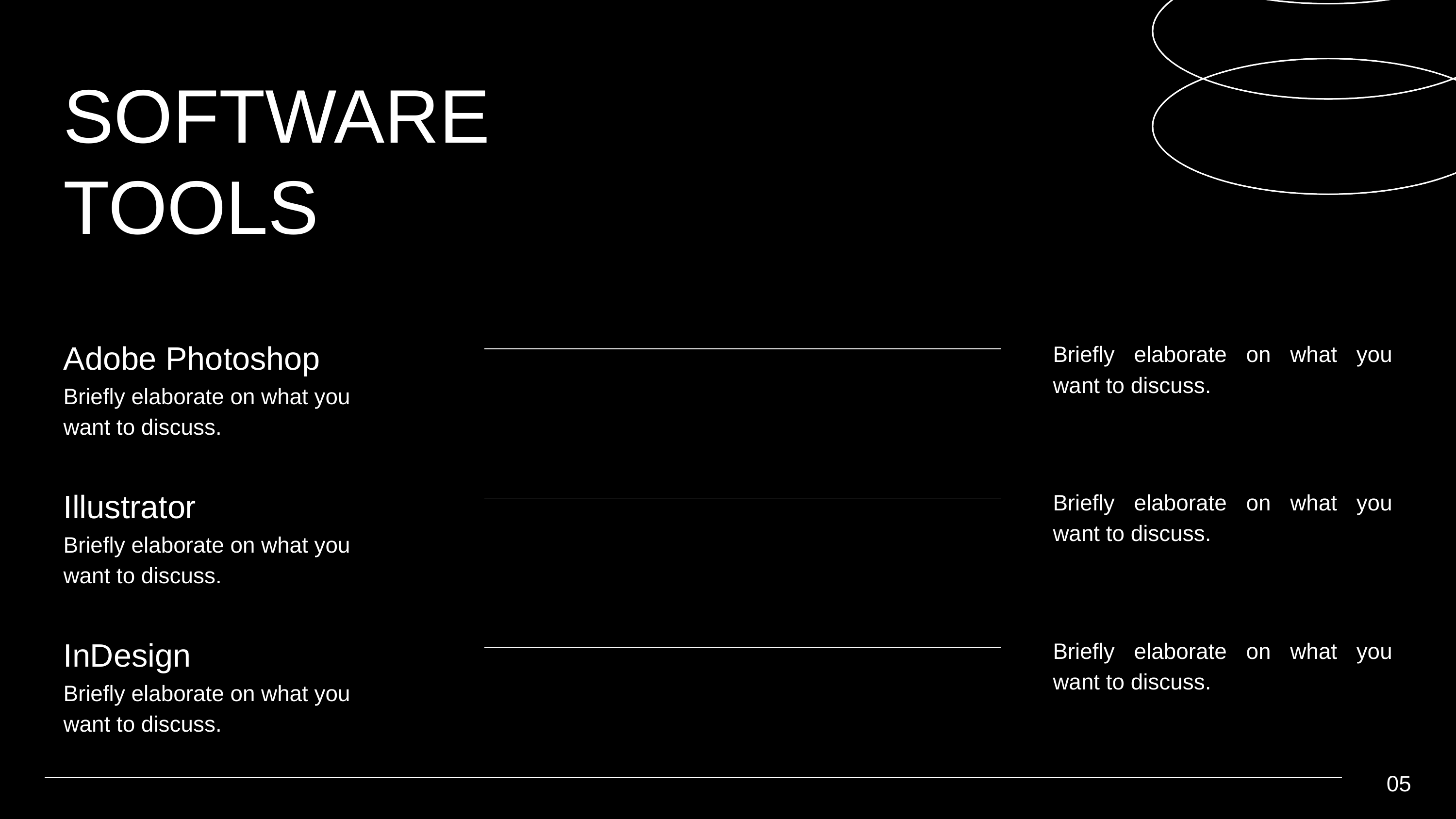

SOFTWARE TOOLS
Adobe Photoshop
Briefly elaborate on what you want to discuss.
Briefly elaborate on what you want to discuss.
Illustrator
Briefly elaborate on what you want to discuss.
Briefly elaborate on what you want to discuss.
InDesign
Briefly elaborate on what you want to discuss.
Briefly elaborate on what you want to discuss.
05